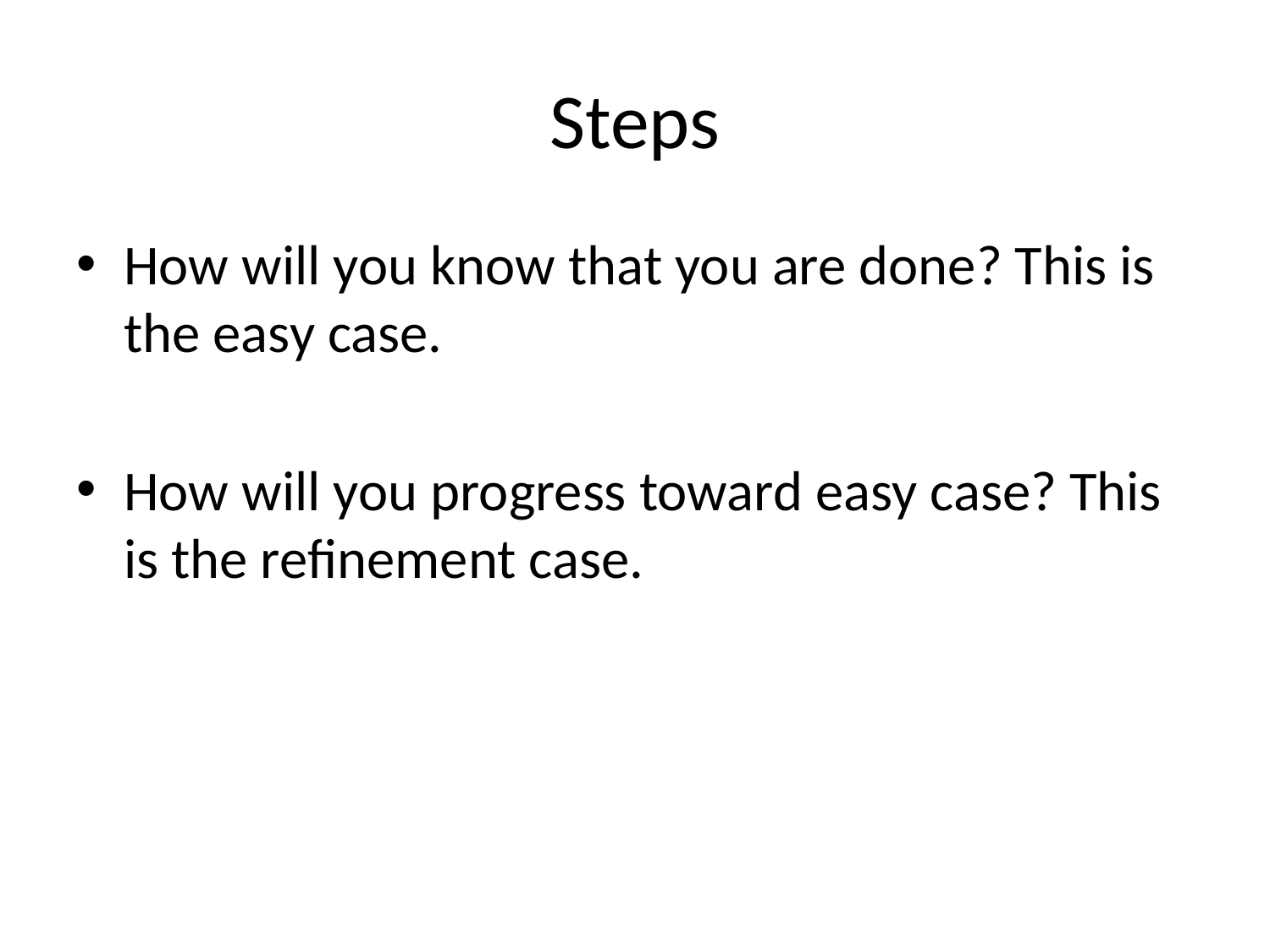

# Steps
How will you know that you are done? This is the easy case.

How will you progress toward easy case? This is the refinement case.